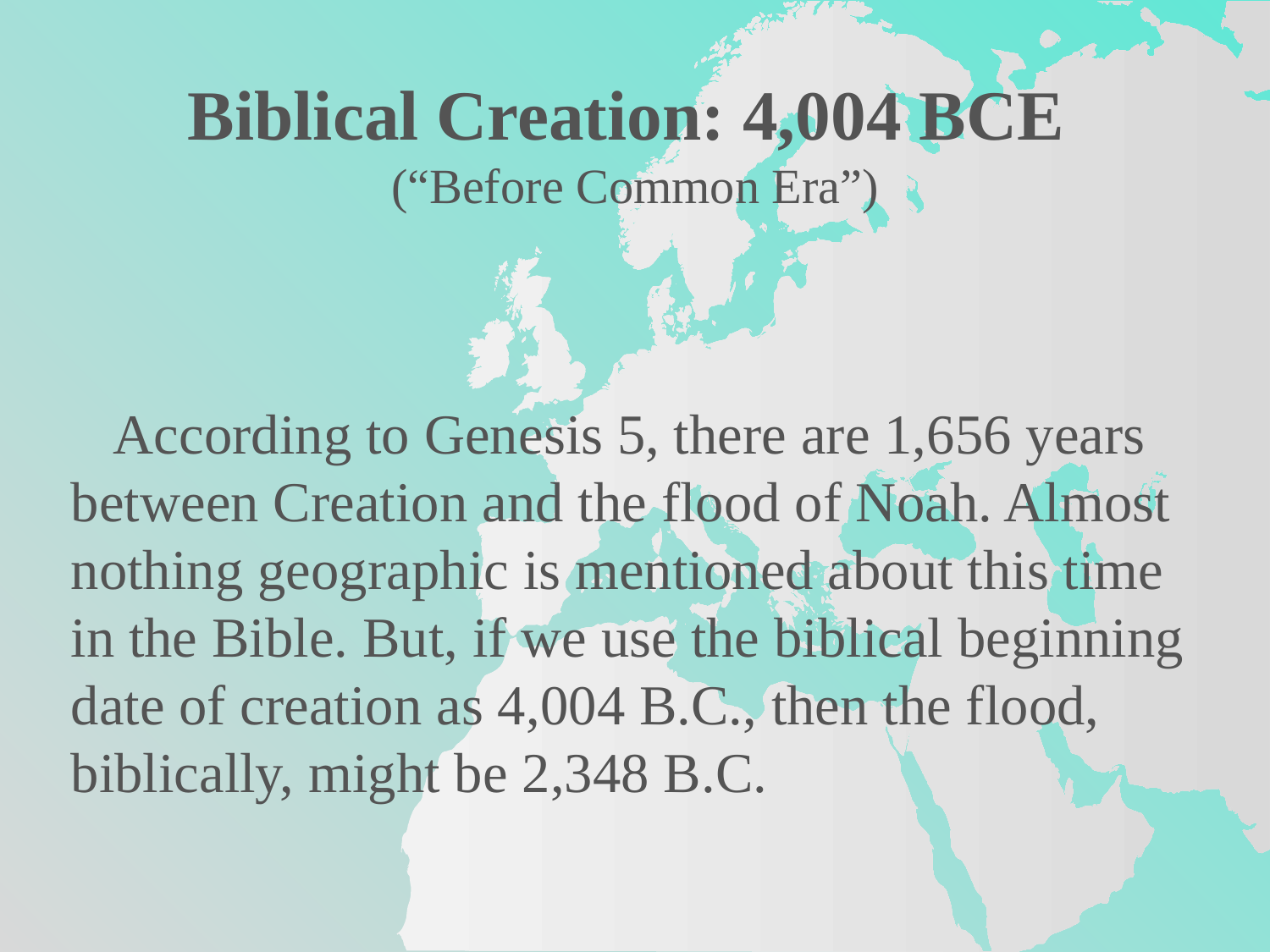

Biblical Creation: 4,004 BCE
(“Before Common Era”)
   According to Genesis 5, there are 1,656 years between Creation and the flood of Noah. Almost nothing geographic is mentioned about this time in the Bible. But, if we use the biblical beginning date of creation as 4,004 B.C., then the flood, biblically, might be 2,348 B.C.